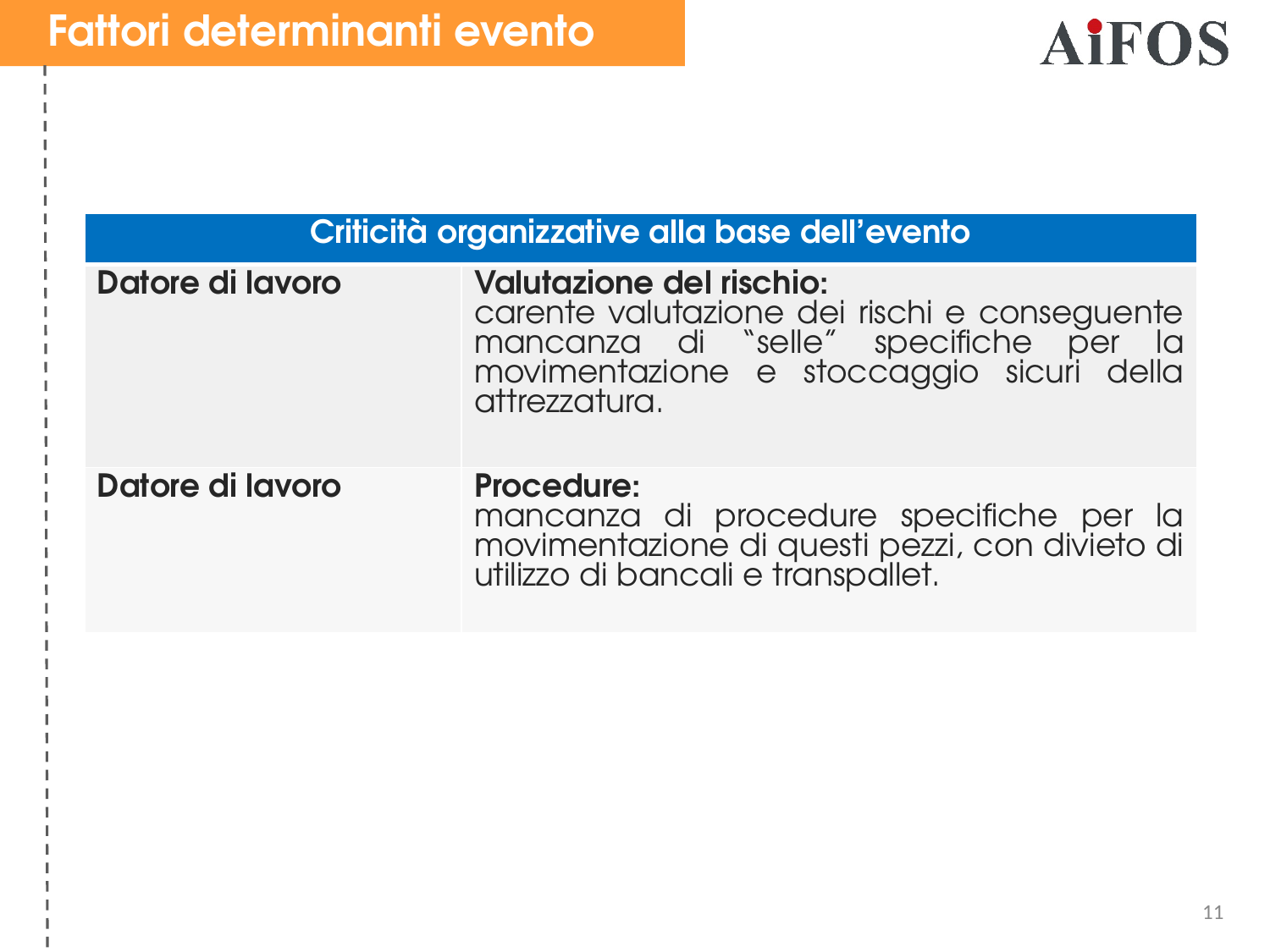

Fattori determinanti evento
| Criticità organizzative alla base dell’evento |  |
| --- | --- |
| Datore di lavoro | Valutazione del rischio: carente valutazione dei rischi e conseguente mancanza di “selle” specifiche per la movimentazione e stoccaggio sicuri della attrezzatura. |
| Datore di lavoro | Procedure: mancanza di procedure specifiche per la movimentazione di questi pezzi, con divieto di utilizzo di bancali e transpallet. |
11